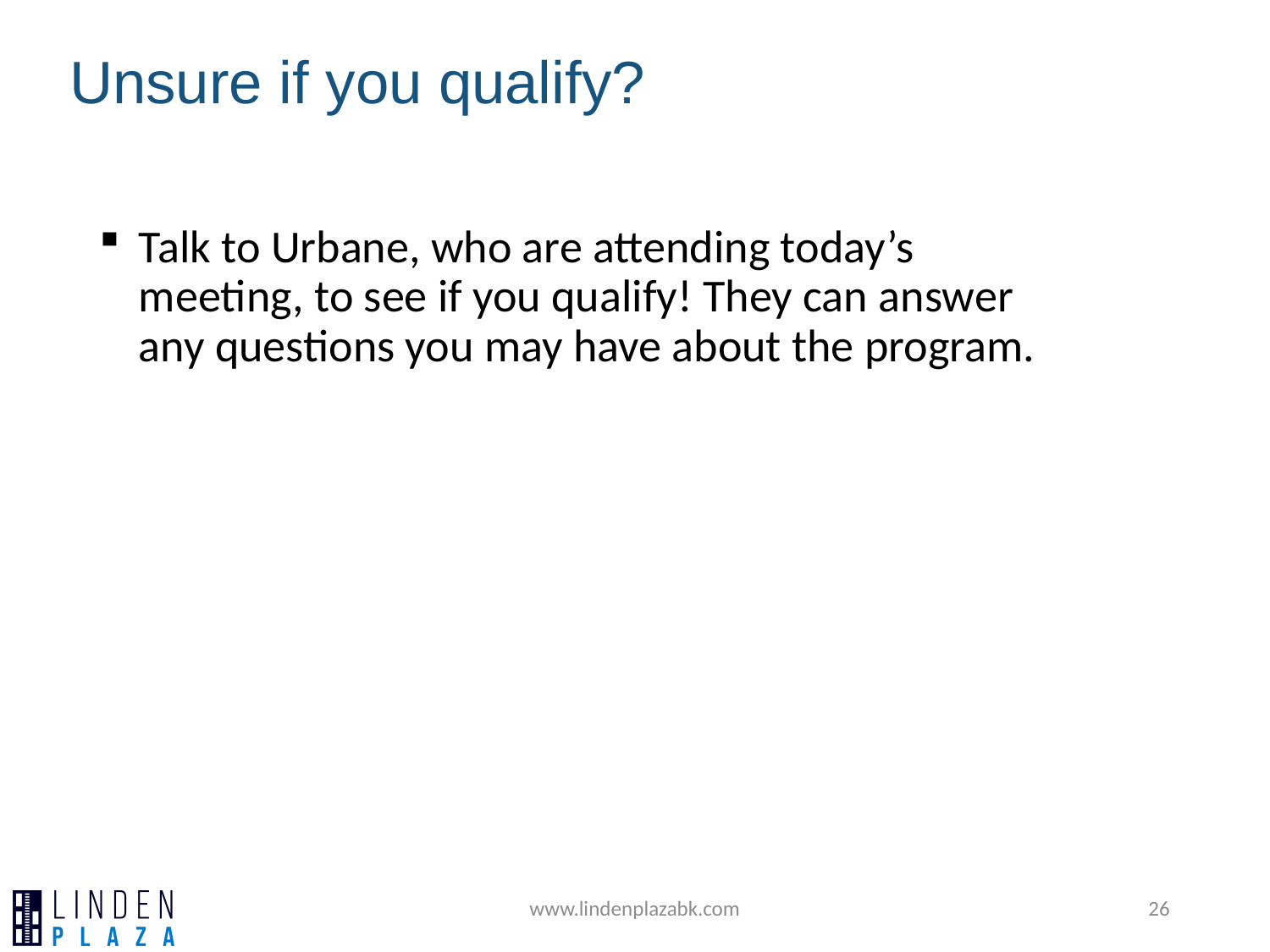

Unsure if you qualify?
Talk to Urbane, who are attending today’s meeting, to see if you qualify! They can answer any questions you may have about the program.

www.lindenplazabk.com
26